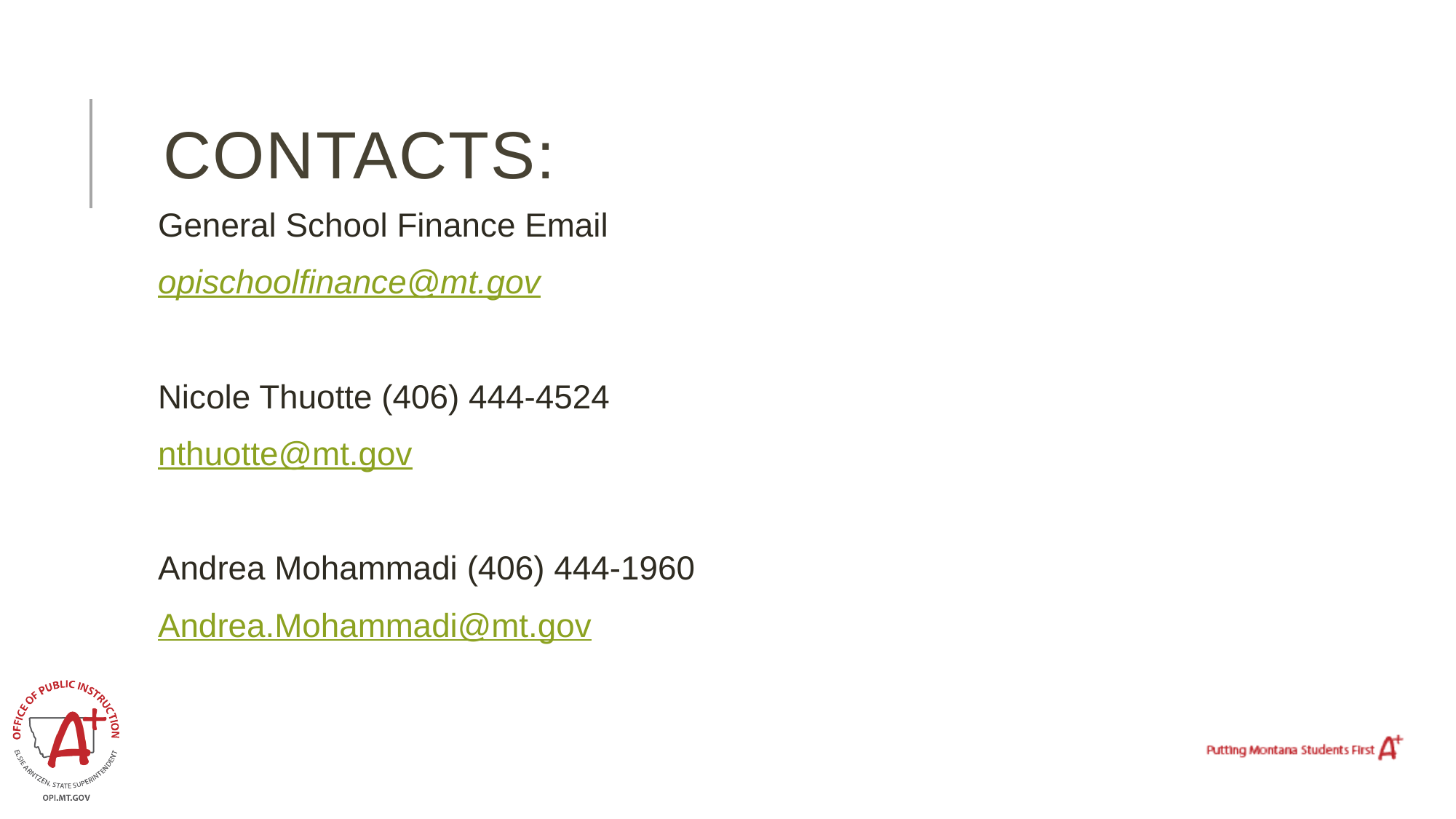

# CONTACTS:
General School Finance Email
opischoolfinance@mt.gov

Nicole Thuotte (406) 444-4524
nthuotte@mt.gov

Andrea Mohammadi (406) 444-1960
Andrea.Mohammadi@mt.gov